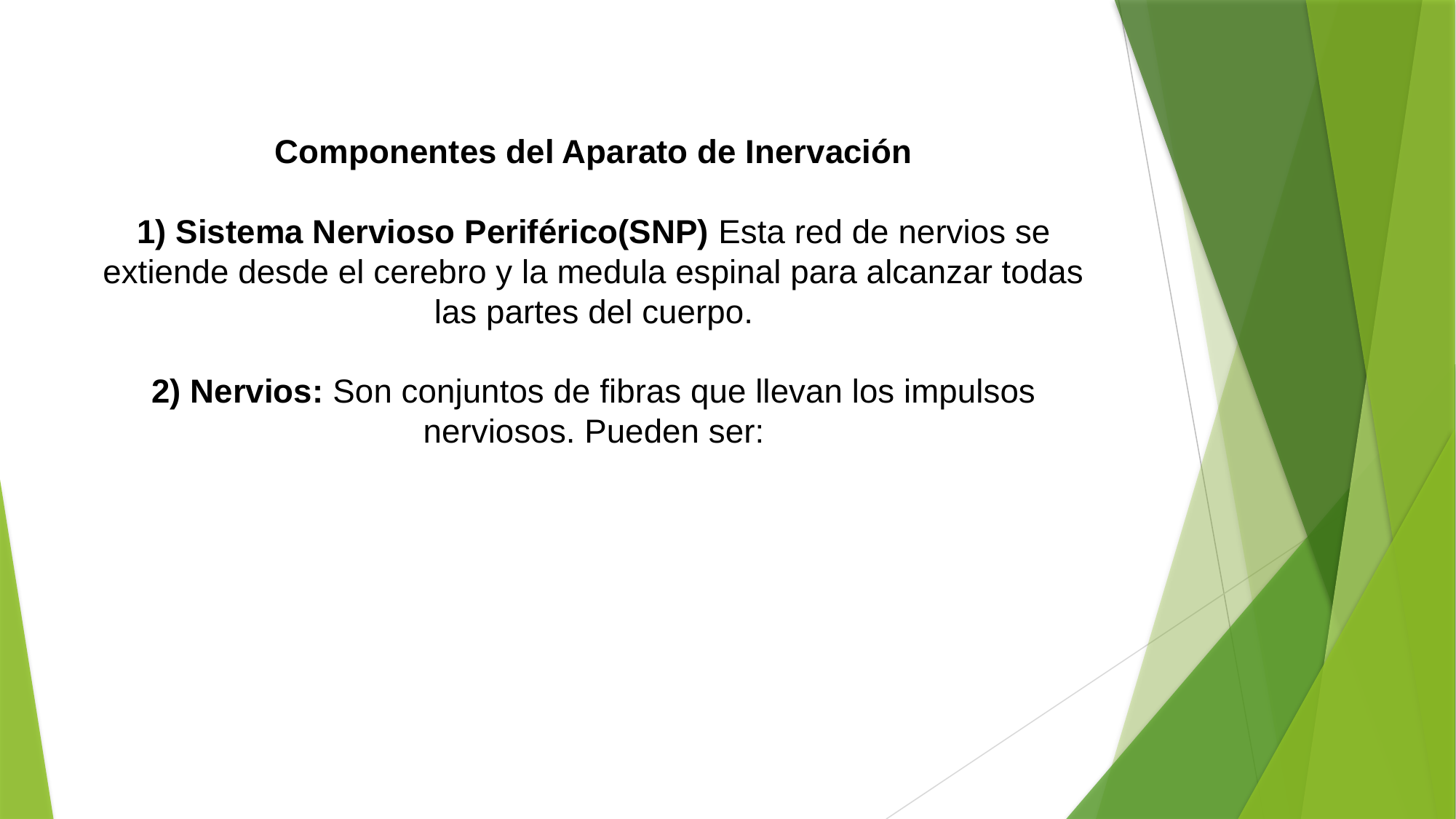

# Componentes del Aparato de Inervación 1) Sistema Nervioso Periférico(SNP) Esta red de nervios se extiende desde el cerebro y la medula espinal para alcanzar todas las partes del cuerpo. 2) Nervios: Son conjuntos de fibras que llevan los impulsos nerviosos. Pueden ser: